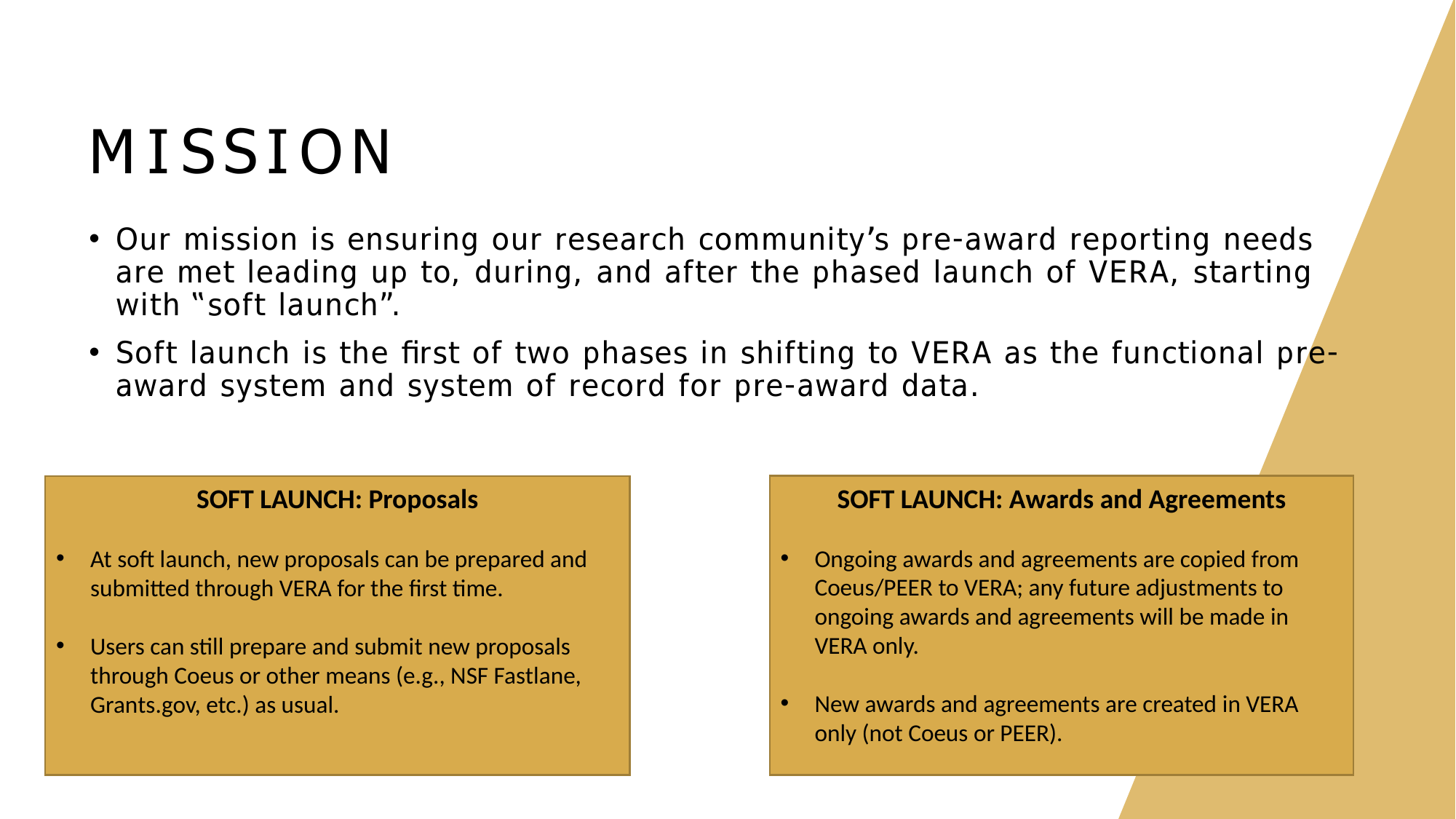

# mission
Our mission is ensuring our research community’s pre-award reporting needs are met leading up to, during, and after the phased launch of VERA, starting with “soft launch”.
Soft launch is the first of two phases in shifting to VERA as the functional pre-award system and system of record for pre-award data.

SOFT LAUNCH: Awards and Agreements

Ongoing awards and agreements are copied from Coeus/PEER to VERA; any future adjustments to ongoing awards and agreements will be made in VERA only.

New awards and agreements are created in VERA only (not Coeus or PEER).

SOFT LAUNCH: Proposals

At soft launch, new proposals can be prepared and submitted through VERA for the first time.

Users can still prepare and submit new proposals through Coeus or other means (e.g., NSF Fastlane, Grants.gov, etc.) as usual.